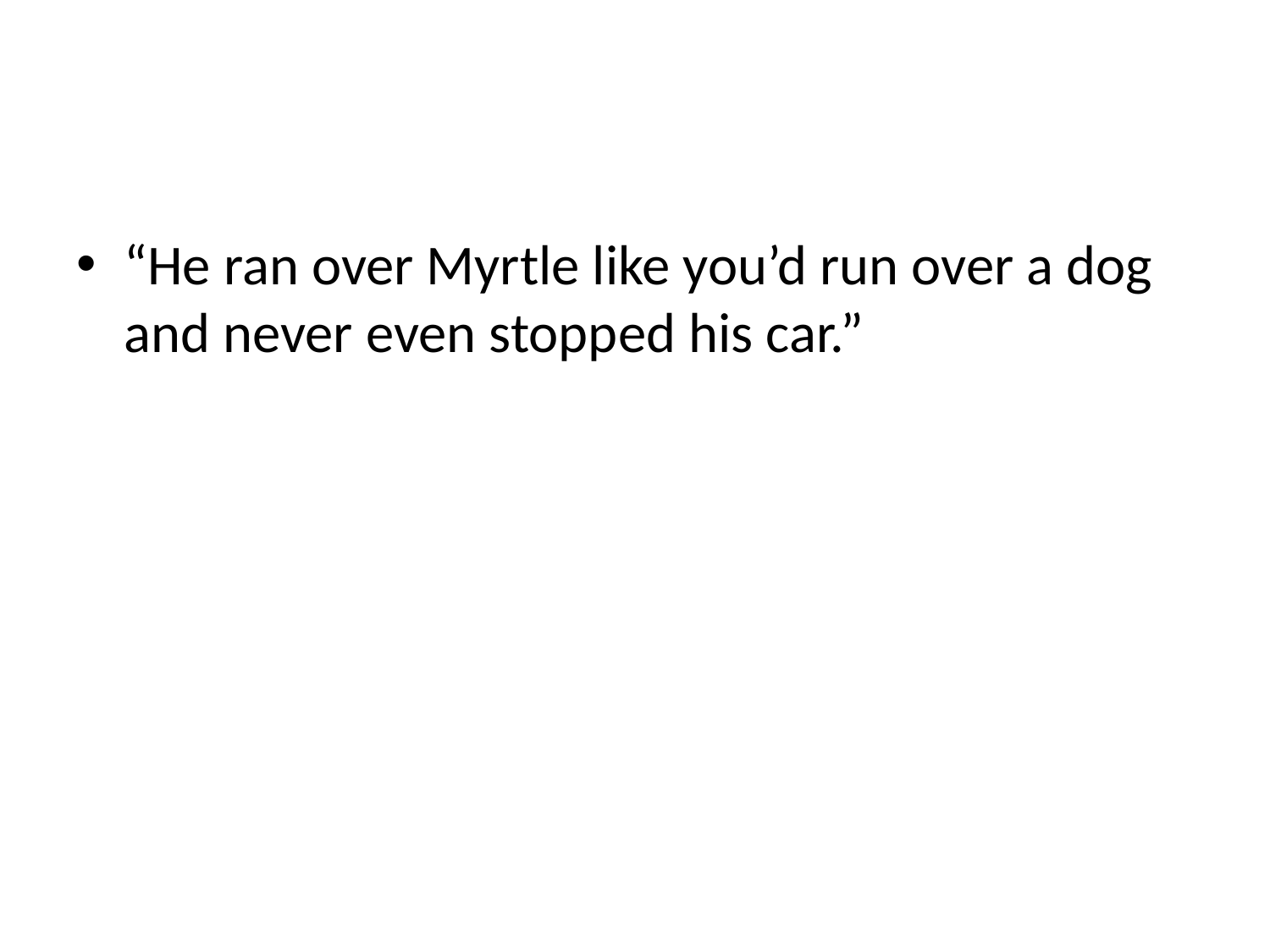

#
“He ran over Myrtle like you’d run over a dog and never even stopped his car.”